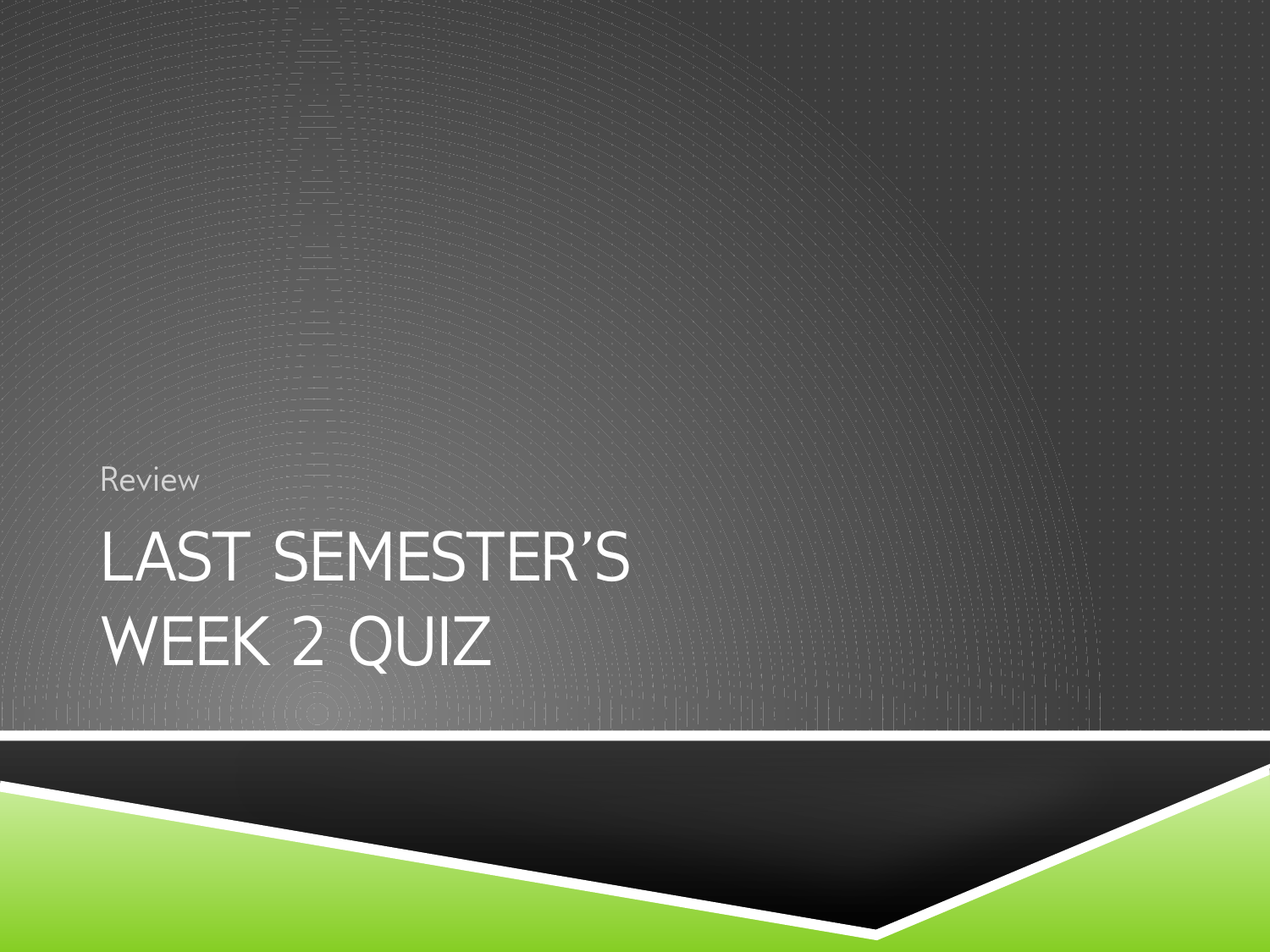

Review
# LAST SEMESTER’s Week 2 Quiz